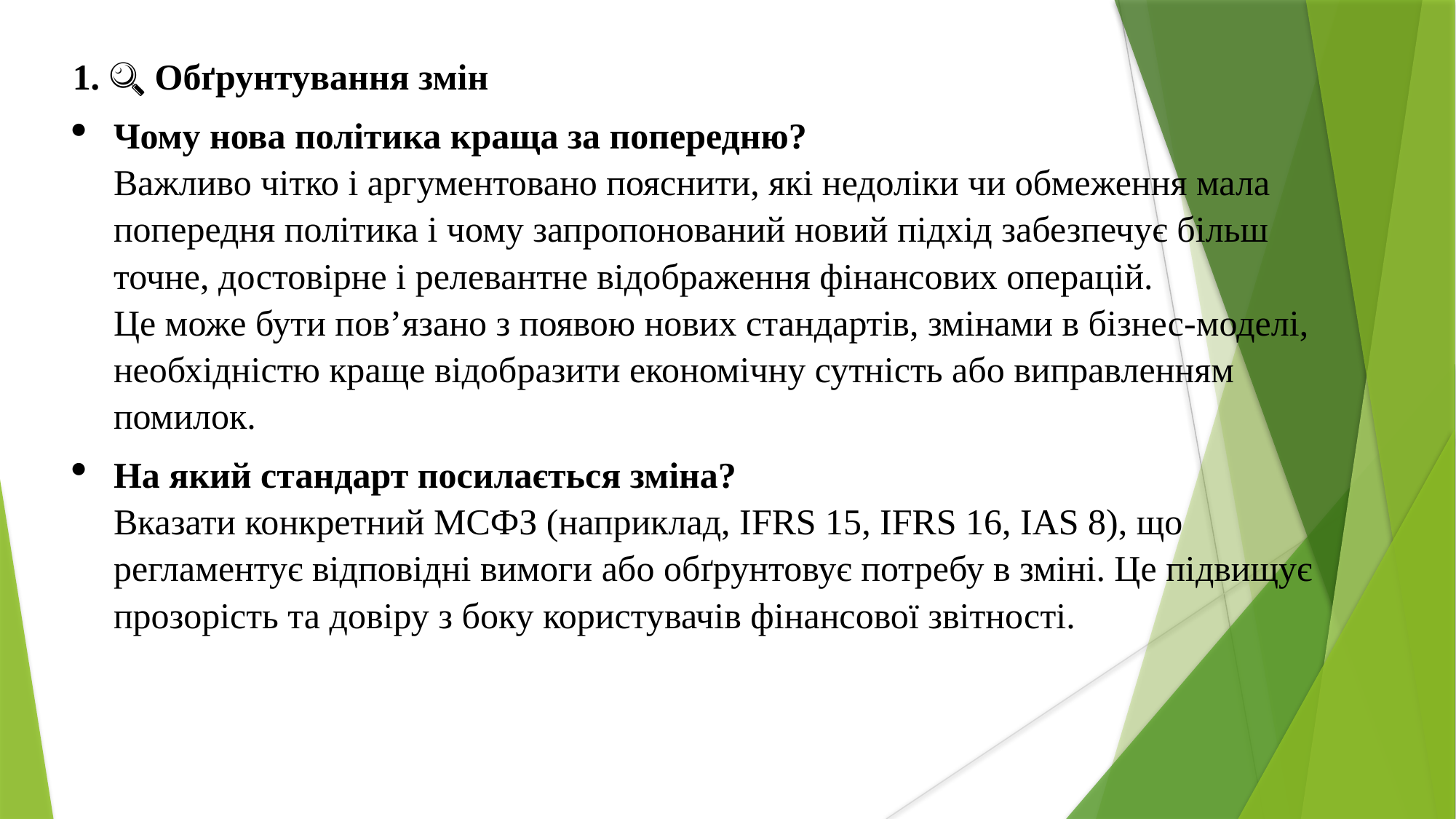

1. 🔍 Обґрунтування змін
Чому нова політика краща за попередню?
Важливо чітко і аргументовано пояснити, які недоліки чи обмеження мала попередня політика і чому запропонований новий підхід забезпечує більш точне, достовірне і релевантне відображення фінансових операцій.
Це може бути пов’язано з появою нових стандартів, змінами в бізнес-моделі, необхідністю краще відобразити економічну сутність або виправленням помилок.
На який стандарт посилається зміна?
Вказати конкретний МСФЗ (наприклад, IFRS 15, IFRS 16, IAS 8), що регламентує відповідні вимоги або обґрунтовує потребу в зміні. Це підвищує прозорість та довіру з боку користувачів фінансової звітності.